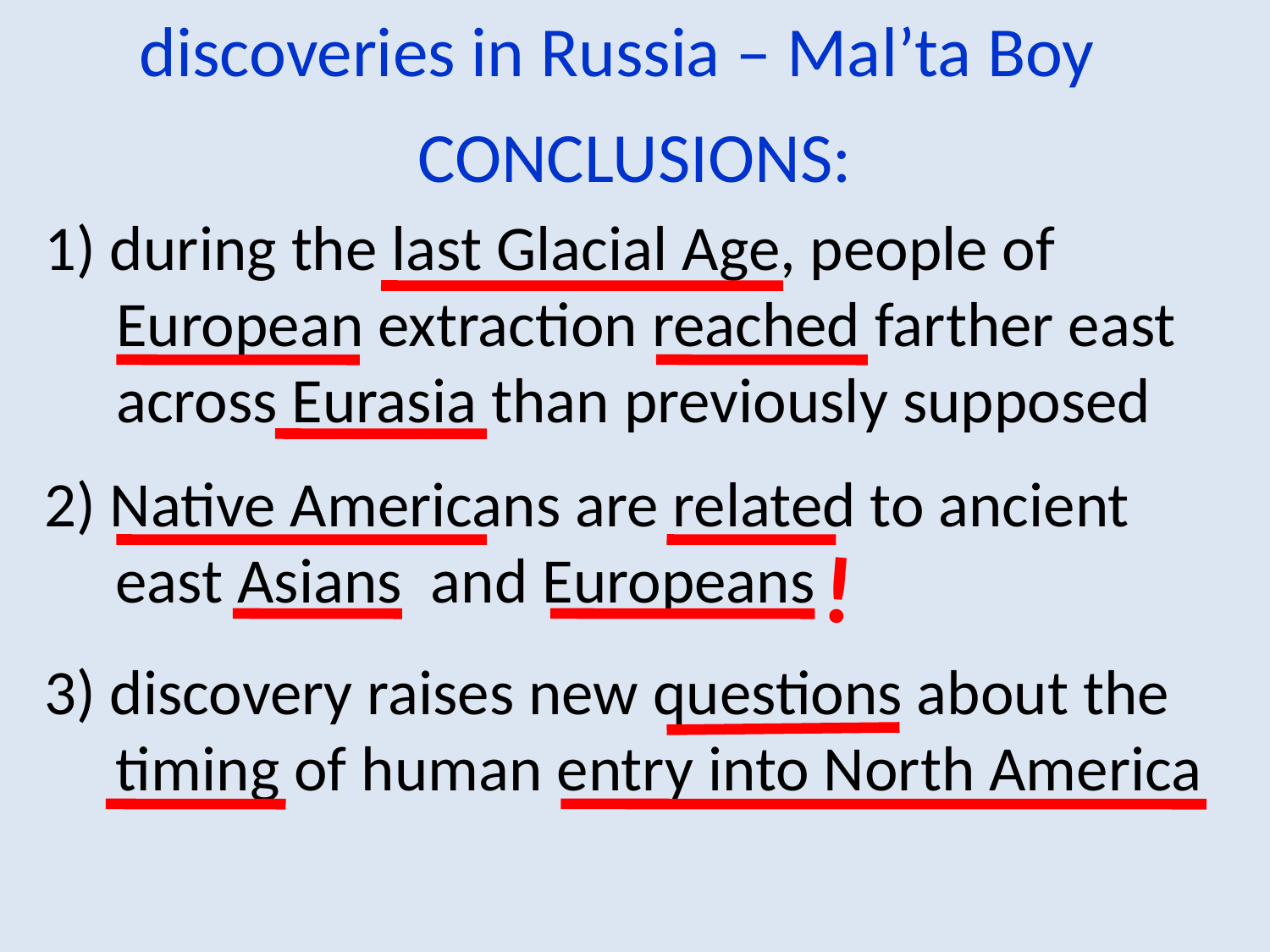

discoveries in Russia – Mal’ta Boy
CONCLUSIONS:
1) during the last Glacial Age, people of
     European extraction reached farther east
     across Eurasia than previously supposed
2) Native Americans are related to ancient
	east Asians  and Europeans
!
3) discovery raises new questions about the timing of human entry into North America